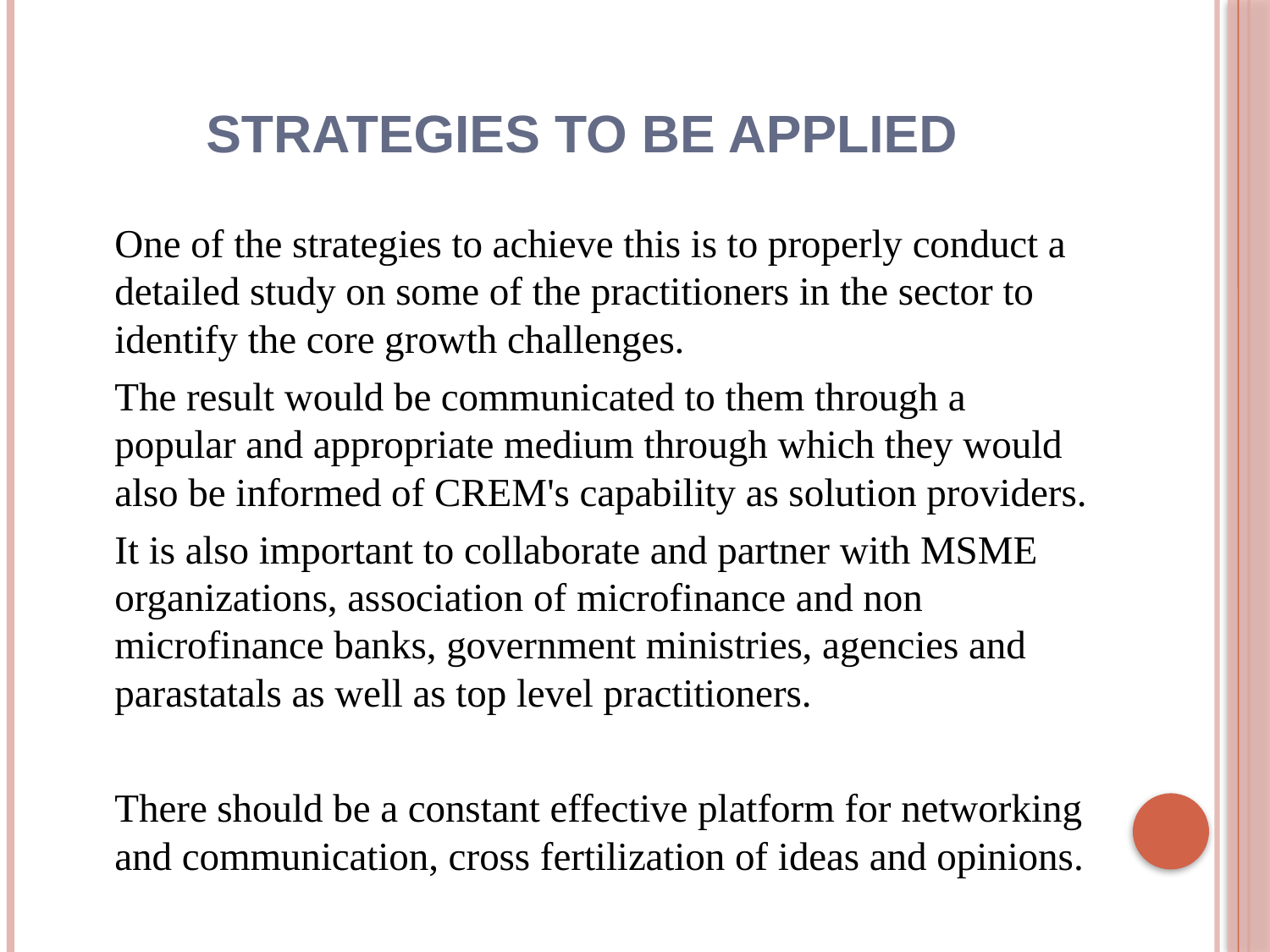

# STRATEGIES TO BE APPLIED
	One of the strategies to achieve this is to properly conduct a detailed study on some of the practitioners in the sector to identify the core growth challenges.
	The result would be communicated to them through a popular and appropriate medium through which they would also be informed of CREM's capability as solution providers.
	It is also important to collaborate and partner with MSME organizations, association of microfinance and non microfinance banks, government ministries, agencies and parastatals as well as top level practitioners.

	There should be a constant effective platform for networking and communication, cross fertilization of ideas and opinions.